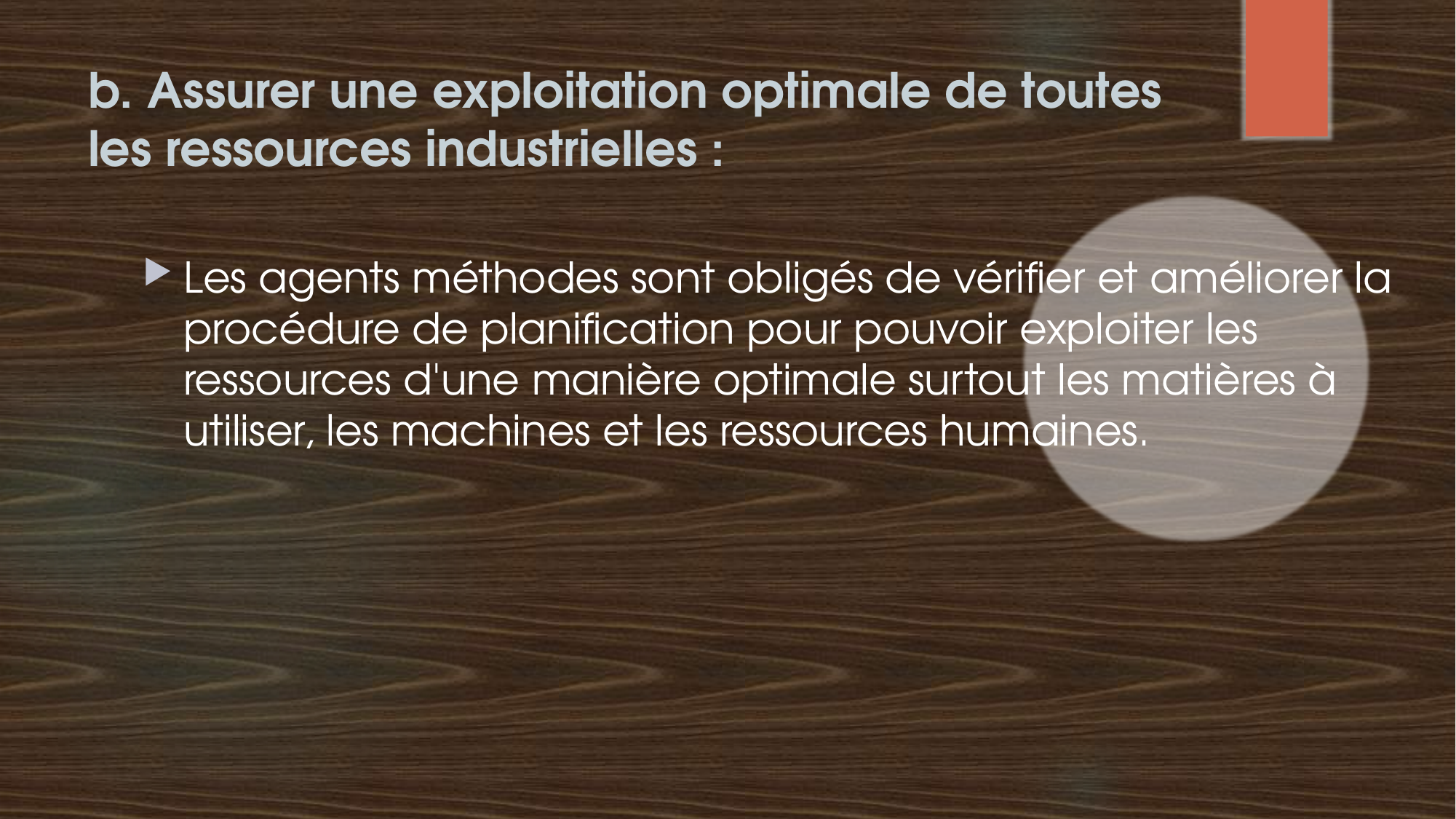

# b. Assurer une exploitation optimale de toutes les ressources industrielles :
Les agents méthodes sont obligés de vérifier et améliorer la procédure de planification pour pouvoir exploiter les ressources d'une manière optimale surtout les matières à utiliser, les machines et les ressources humaines.